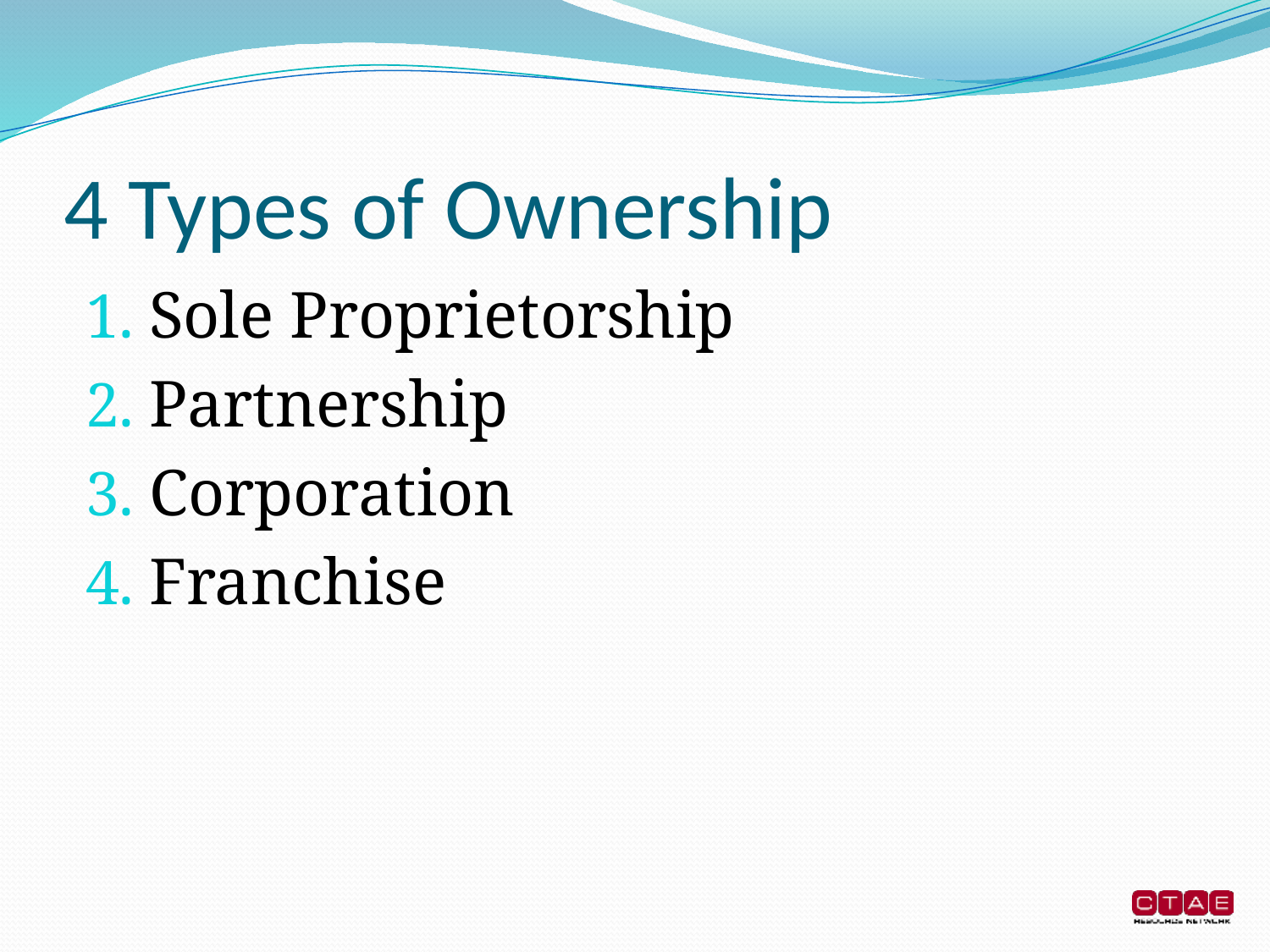

# 4 Types of Ownership
Sole Proprietorship
Partnership
Corporation
Franchise